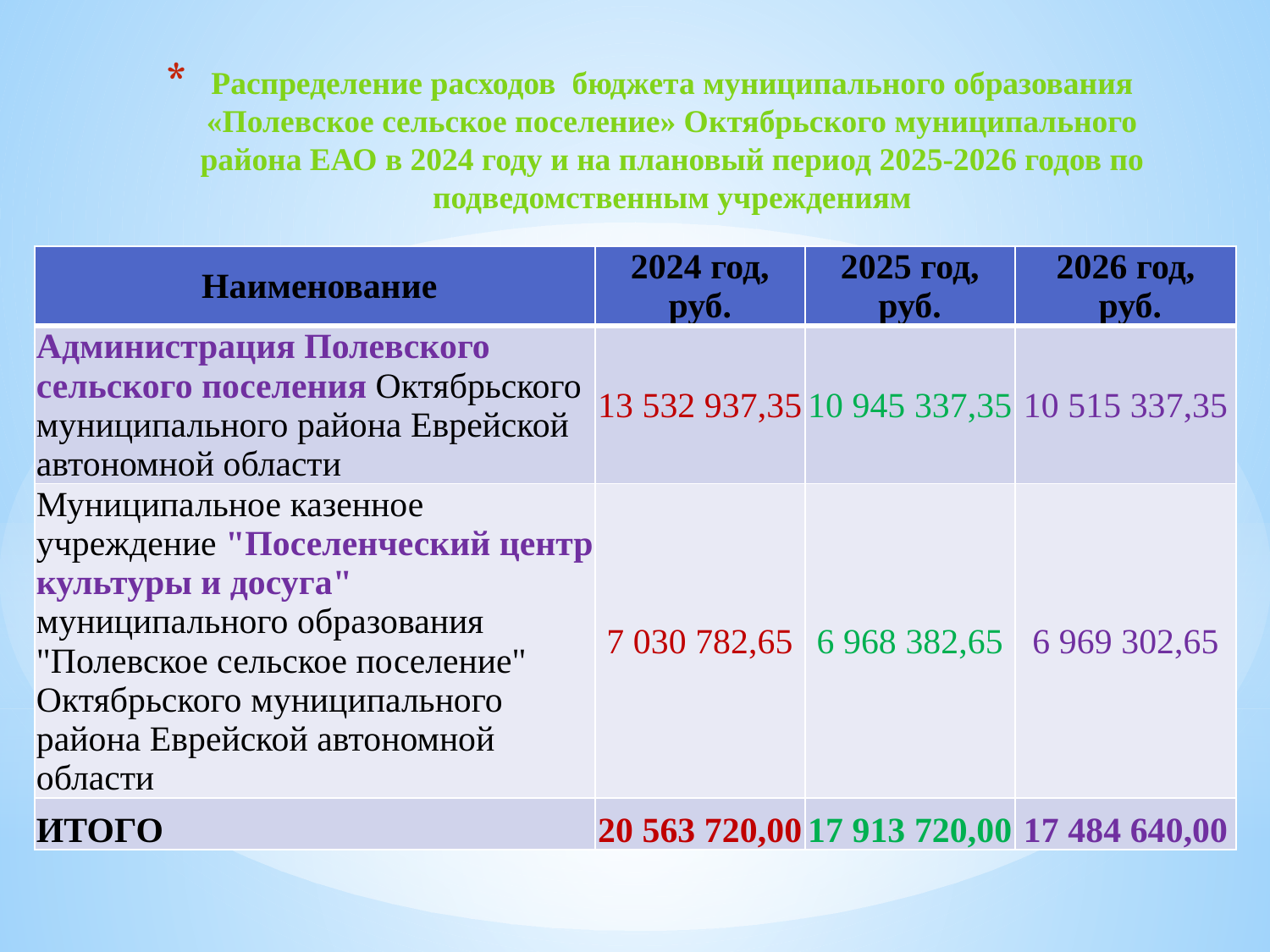

# Распределение расходов  бюджета муниципального образования «Полевское сельское поселение» Октябрьского муниципального района ЕАО в 2024 году и на плановый период 2025-2026 годов по подведомственным учреждениям Распределение расходов  бюджета муниципального образования «Полевское сельское поселение» Октябрьского муниципального района ЕАО в 2018 году и на плановый период 2019-2020 годов по подведомственным учреждениям
| Наименование | 2024 год, руб. | 2025 год, руб. | 2026 год, руб. |
| --- | --- | --- | --- |
| Администрация Полевского сельского поселения Октябрьского муниципального района Еврейской автономной области | 13 532 937,35 | 10 945 337,35 | 10 515 337,35 |
| Муниципальное казенное учреждение "Поселенческий центр культуры и досуга" муниципального образования "Полевское сельское поселение" Октябрьского муниципального района Еврейской автономной области | 7 030 782,65 | 6 968 382,65 | 6 969 302,65 |
| ИТОГО | 20 563 720,00 | 17 913 720,00 | 17 484 640,00 |